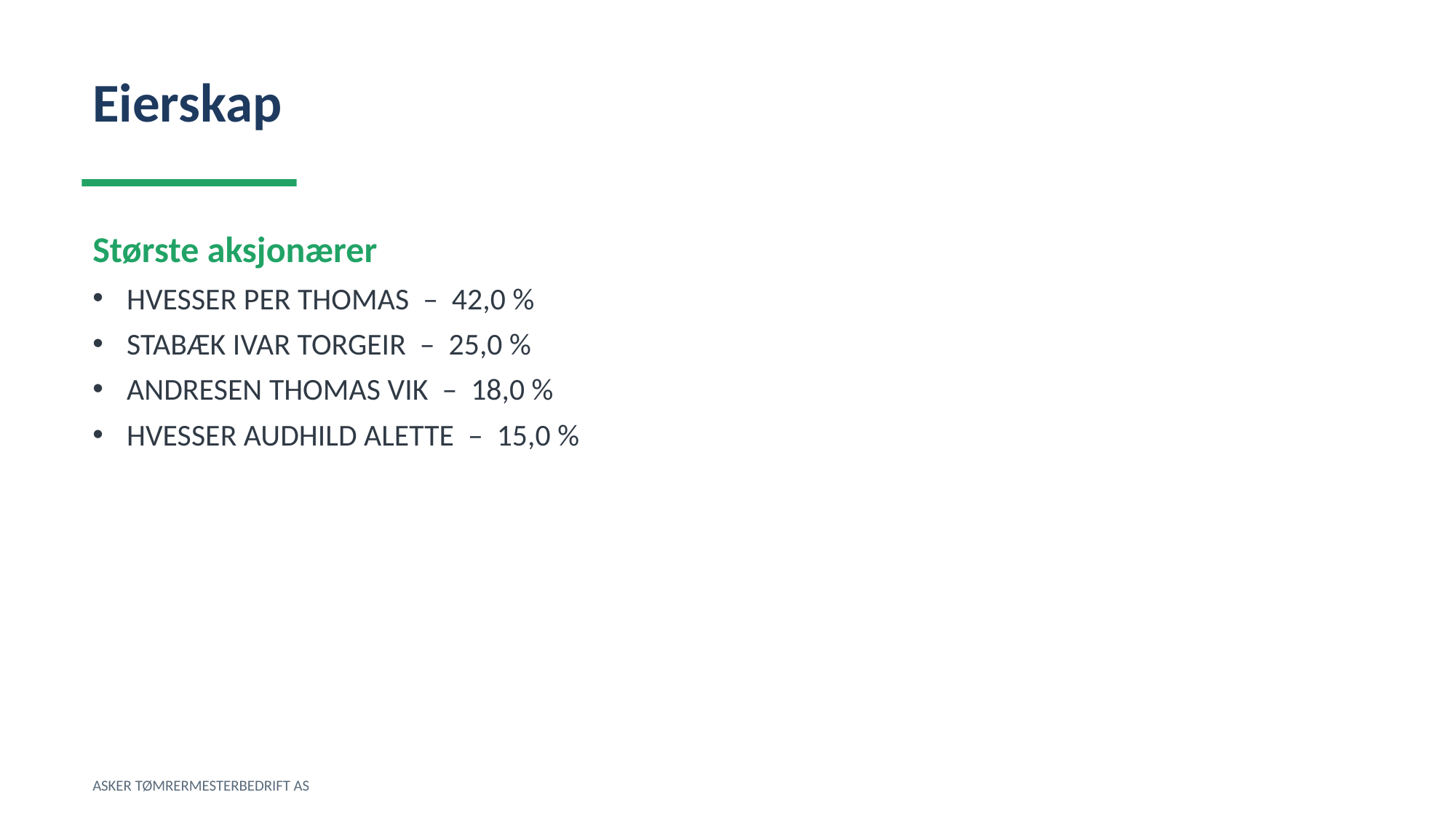

Eierskap

Største aksjonærer
HVESSER PER THOMAS  –  42,0 %
STABÆK IVAR TORGEIR  –  25,0 %
ANDRESEN THOMAS VIK  –  18,0 %
HVESSER AUDHILD ALETTE  –  15,0 %
ASKER TØMRERMESTERBEDRIFT AS